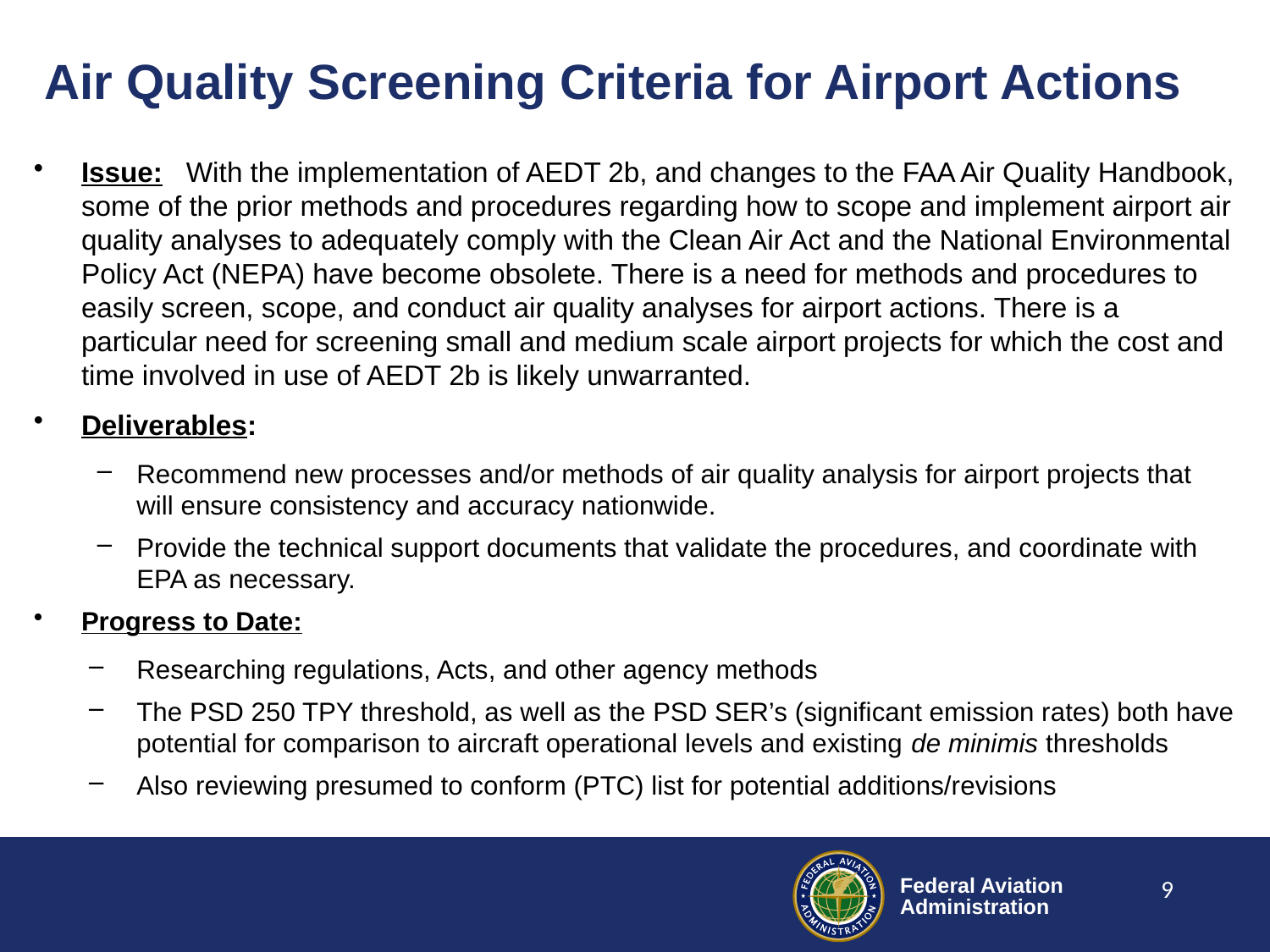

# Air Quality Screening Criteria for Airport Actions
Issue:   With the implementation of AEDT 2b, and changes to the FAA Air Quality Handbook, some of the prior methods and procedures regarding how to scope and implement airport air quality analyses to adequately comply with the Clean Air Act and the National Environmental Policy Act (NEPA) have become obsolete. There is a need for methods and procedures to easily screen, scope, and conduct air quality analyses for airport actions. There is a particular need for screening small and medium scale airport projects for which the cost and time involved in use of AEDT 2b is likely unwarranted.
Deliverables:
Recommend new processes and/or methods of air quality analysis for airport projects that will ensure consistency and accuracy nationwide.
Provide the technical support documents that validate the procedures, and coordinate with EPA as necessary.
Progress to Date:
Researching regulations, Acts, and other agency methods
The PSD 250 TPY threshold, as well as the PSD SER’s (significant emission rates) both have potential for comparison to aircraft operational levels and existing de minimis thresholds
Also reviewing presumed to conform (PTC) list for potential additions/revisions
9